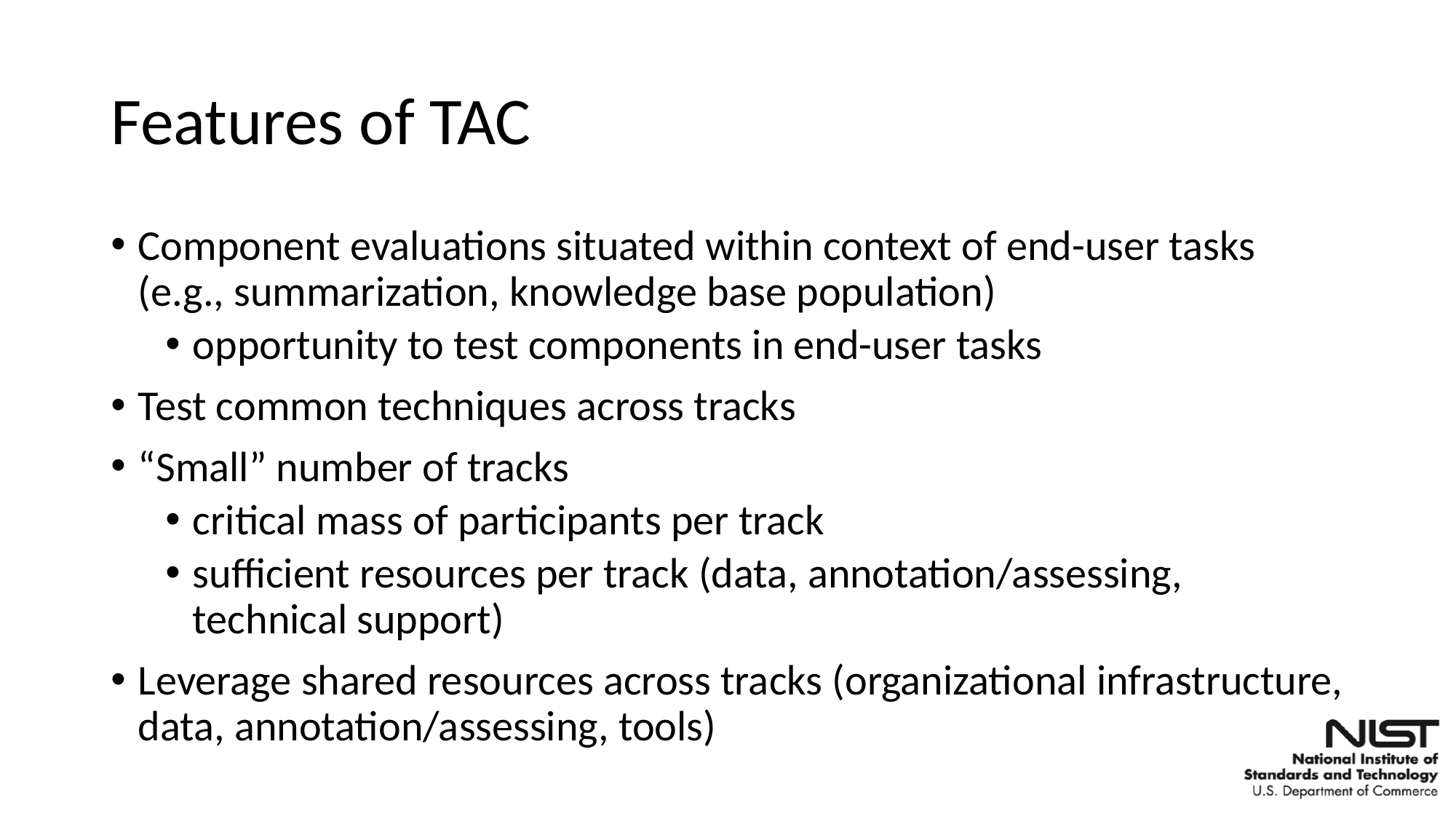

# Features of TAC
Component evaluations situated within context of end-user tasks (e.g., summarization, knowledge base population)
opportunity to test components in end-user tasks
Test common techniques across tracks
“Small” number of tracks
critical mass of participants per track
sufficient resources per track (data, annotation/assessing, technical support)
Leverage shared resources across tracks (organizational infrastructure, data, annotation/assessing, tools)